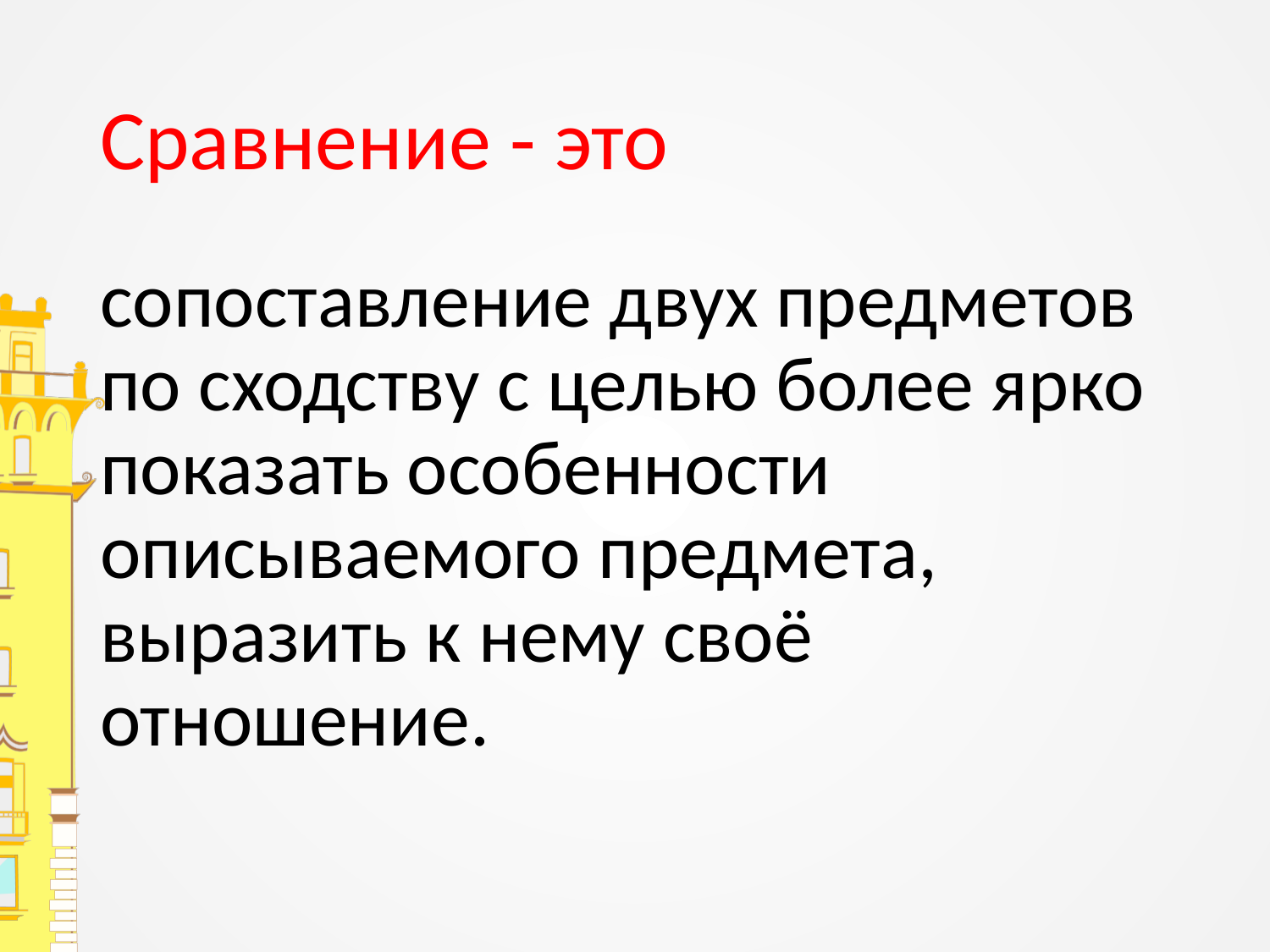

# Сравнение - это
сопоставление двух предметов по сходству с целью более ярко показать особенности описываемого предмета, выразить к нему своё отношение.